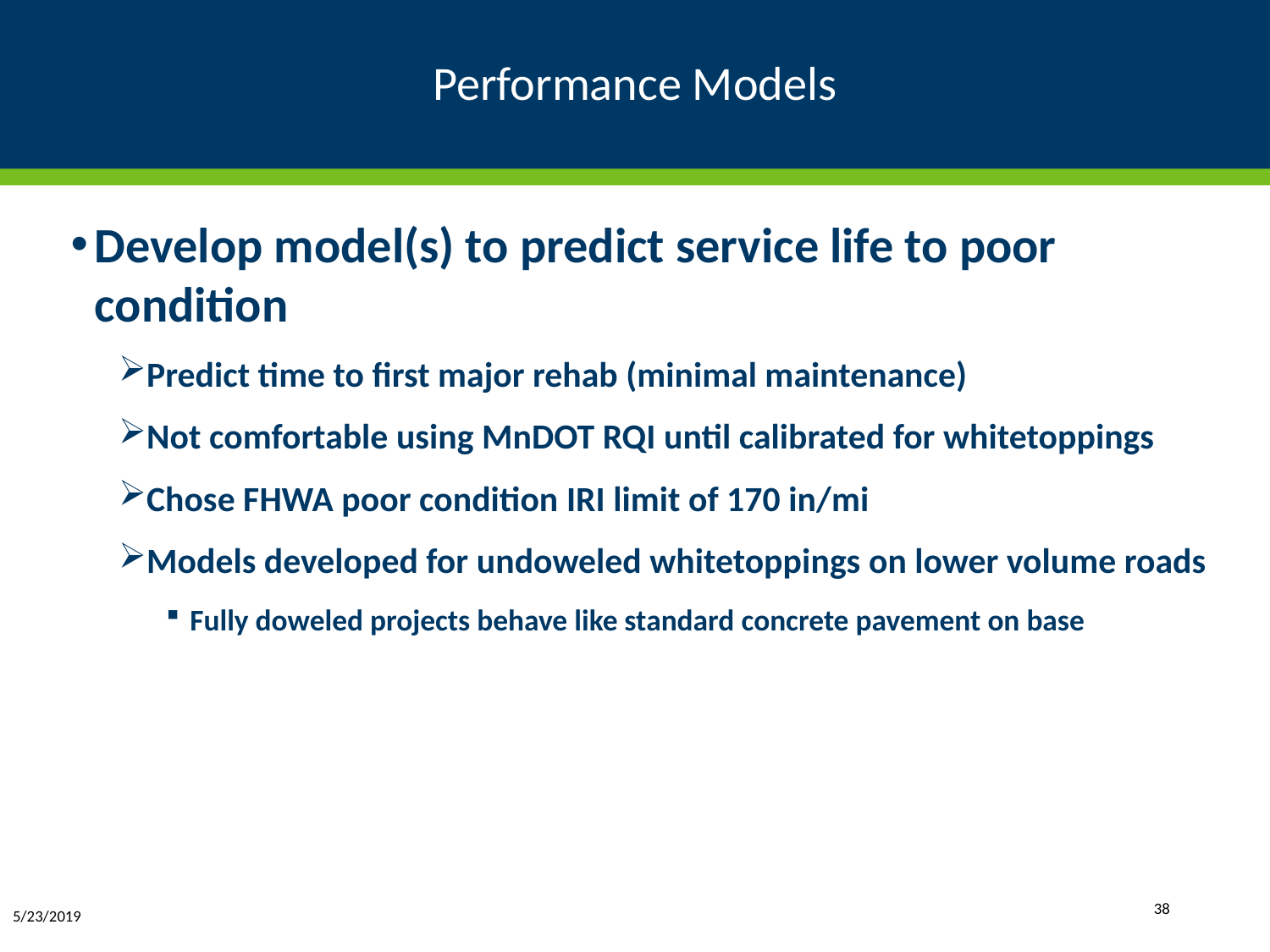

# Performance Models
Develop model(s) to predict service life to poor condition
Predict time to first major rehab (minimal maintenance)
Not comfortable using MnDOT RQI until calibrated for whitetoppings
Chose FHWA poor condition IRI limit of 170 in/mi
Models developed for undoweled whitetoppings on lower volume roads
Fully doweled projects behave like standard concrete pavement on base

38
5/23/2019